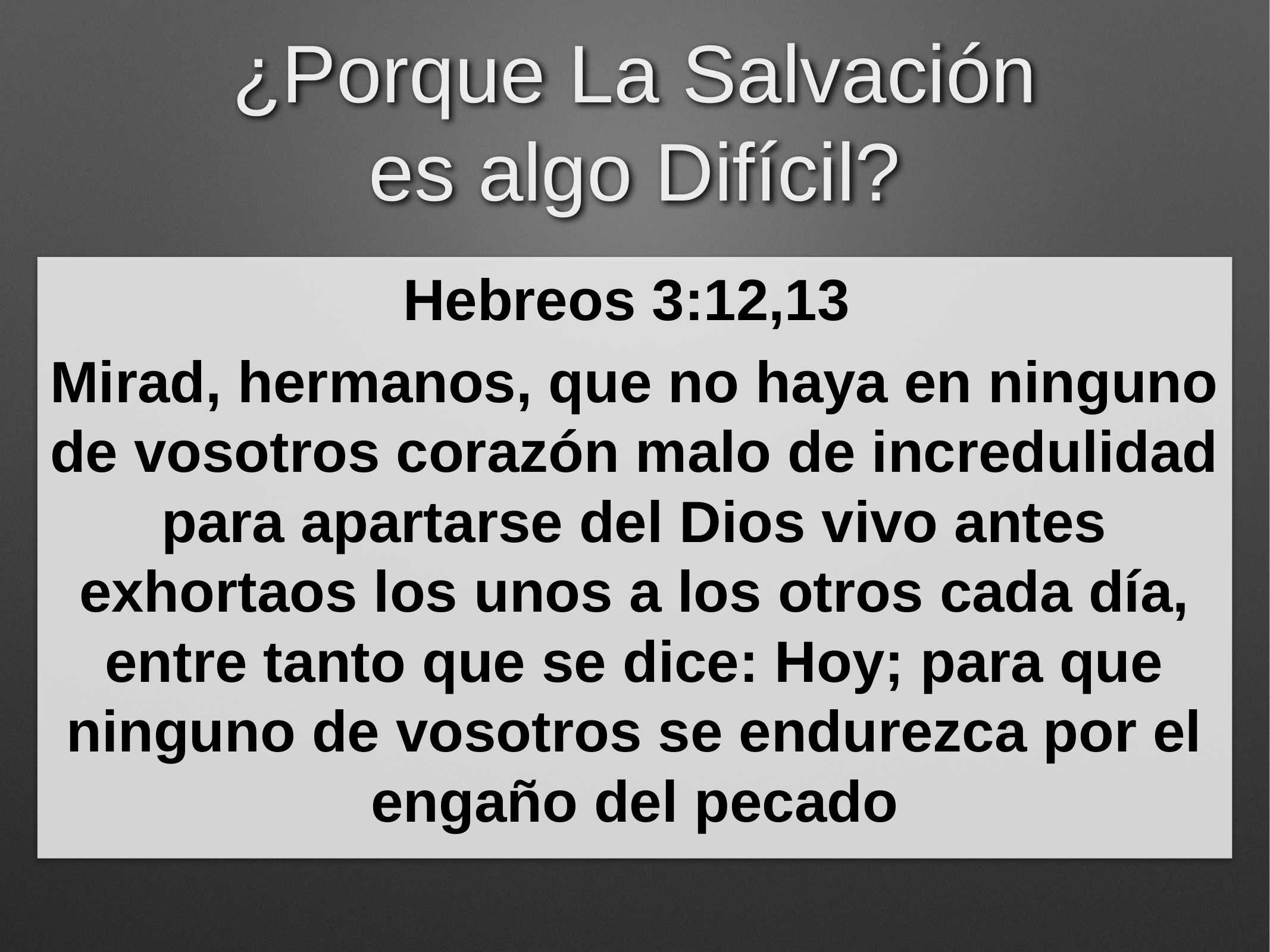

¿Porque La Salvación
 es algo Difícil?

Hebreos 3:12,13
Mirad, hermanos, que no haya en ninguno de vosotros corazón malo de incredulidad para apartarse del Dios vivo antes exhortaos los unos a los otros cada día, entre tanto que se dice: Hoy; para que ninguno de vosotros se endurezca por el engaño del pecado